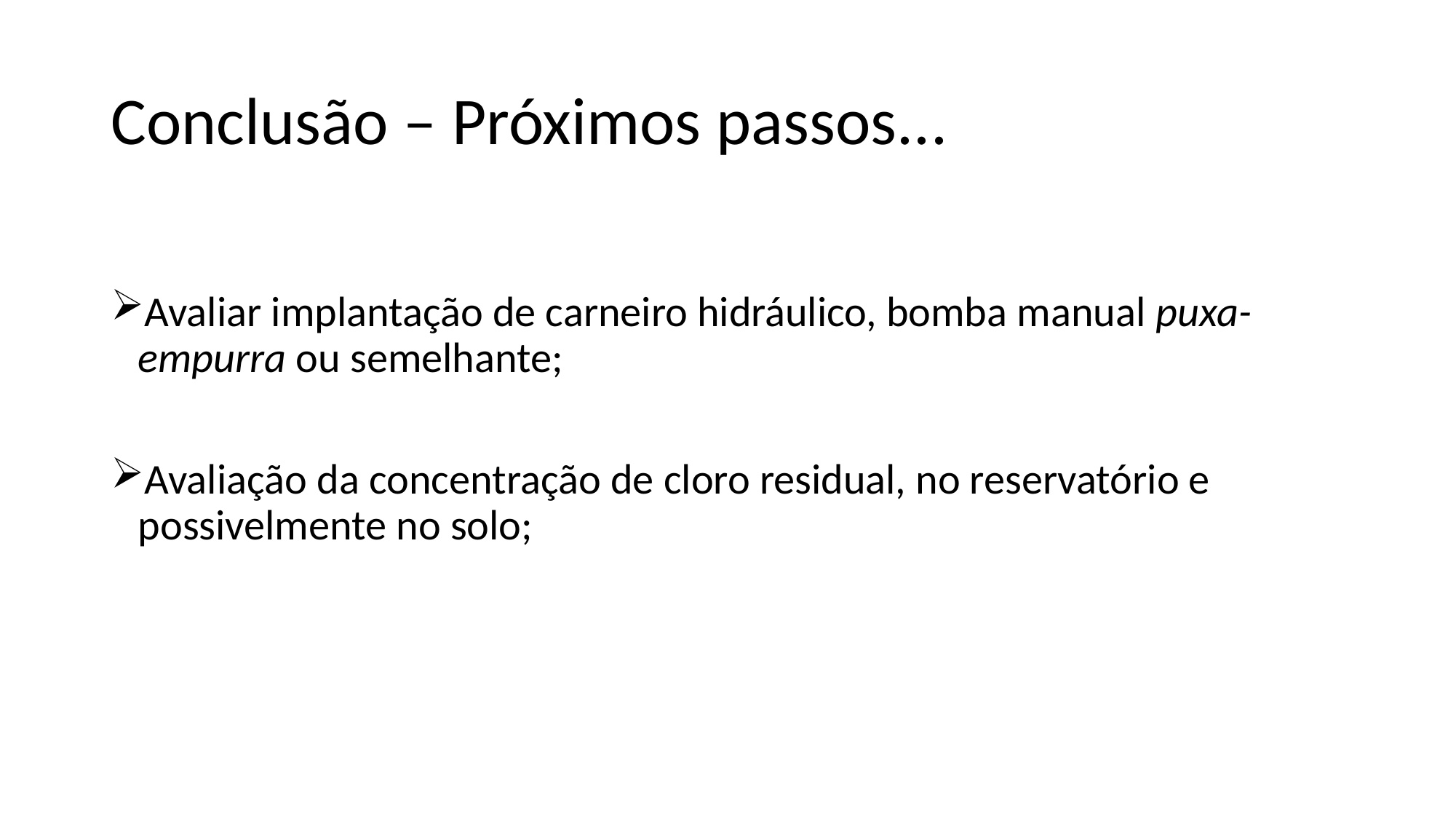

# Conclusão – Próximos passos...

Avaliar implantação de carneiro hidráulico, bomba manual puxa-empurra ou semelhante;

Avaliação da concentração de cloro residual, no reservatório e possivelmente no solo;